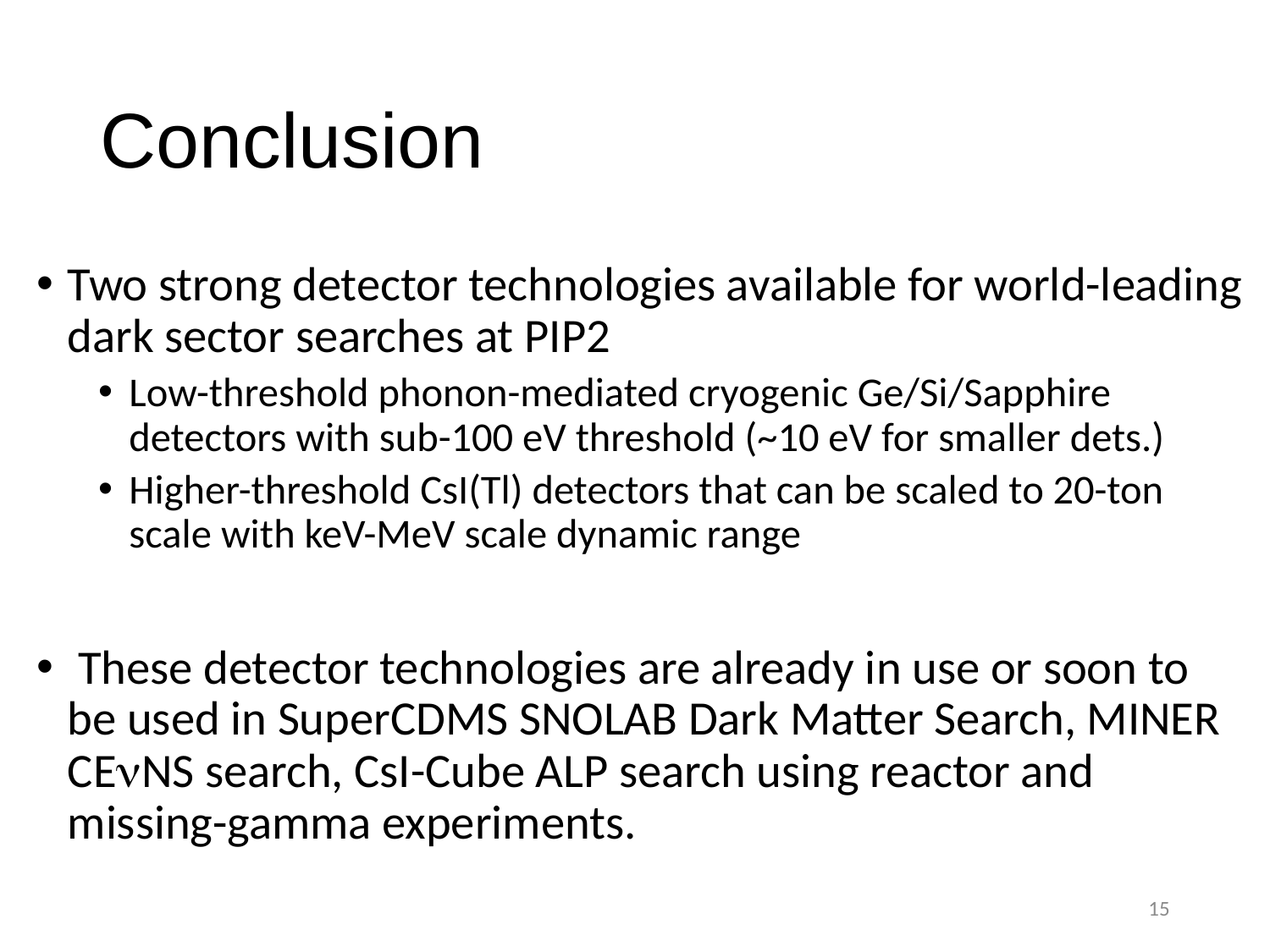

# Conclusion
Two strong detector technologies available for world-leading dark sector searches at PIP2
Low-threshold phonon-mediated cryogenic Ge/Si/Sapphire detectors with sub-100 eV threshold (~10 eV for smaller dets.)
Higher-threshold CsI(Tl) detectors that can be scaled to 20-ton scale with keV-MeV scale dynamic range

 These detector technologies are already in use or soon to be used in SuperCDMS SNOLAB Dark Matter Search, MINER CEνNS search, CsI-Cube ALP search using reactor and missing-gamma experiments.
15